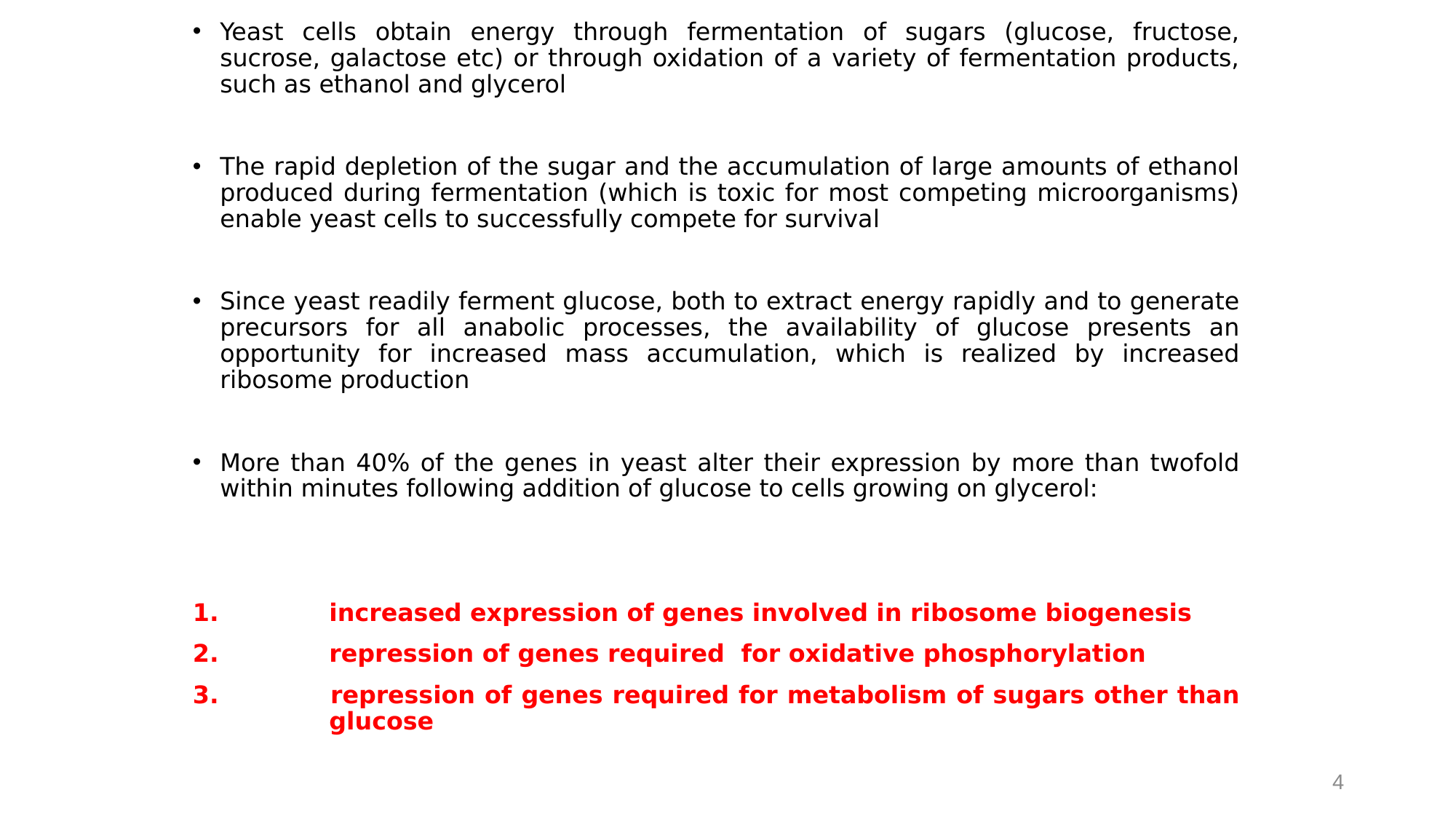

Yeast cells obtain energy through fermentation of sugars (glucose, fructose, sucrose, galactose etc) or through oxidation of a variety of fermentation products, such as ethanol and glycerol

The rapid depletion of the sugar and the accumulation of large amounts of ethanol produced during fermentation (which is toxic for most competing microorganisms) enable yeast cells to successfully compete for survival

Since yeast readily ferment glucose, both to extract energy rapidly and to generate precursors for all anabolic processes, the availability of glucose presents an opportunity for increased mass accumulation, which is realized by increased ribosome production

More than 40% of the genes in yeast alter their expression by more than twofold within minutes following addition of glucose to cells growing on glycerol:

	increased expression of genes involved in ribosome biogenesis
	repression of genes required  for oxidative phosphorylation
 	repression of genes required for metabolism of sugars other than 	glucose

4